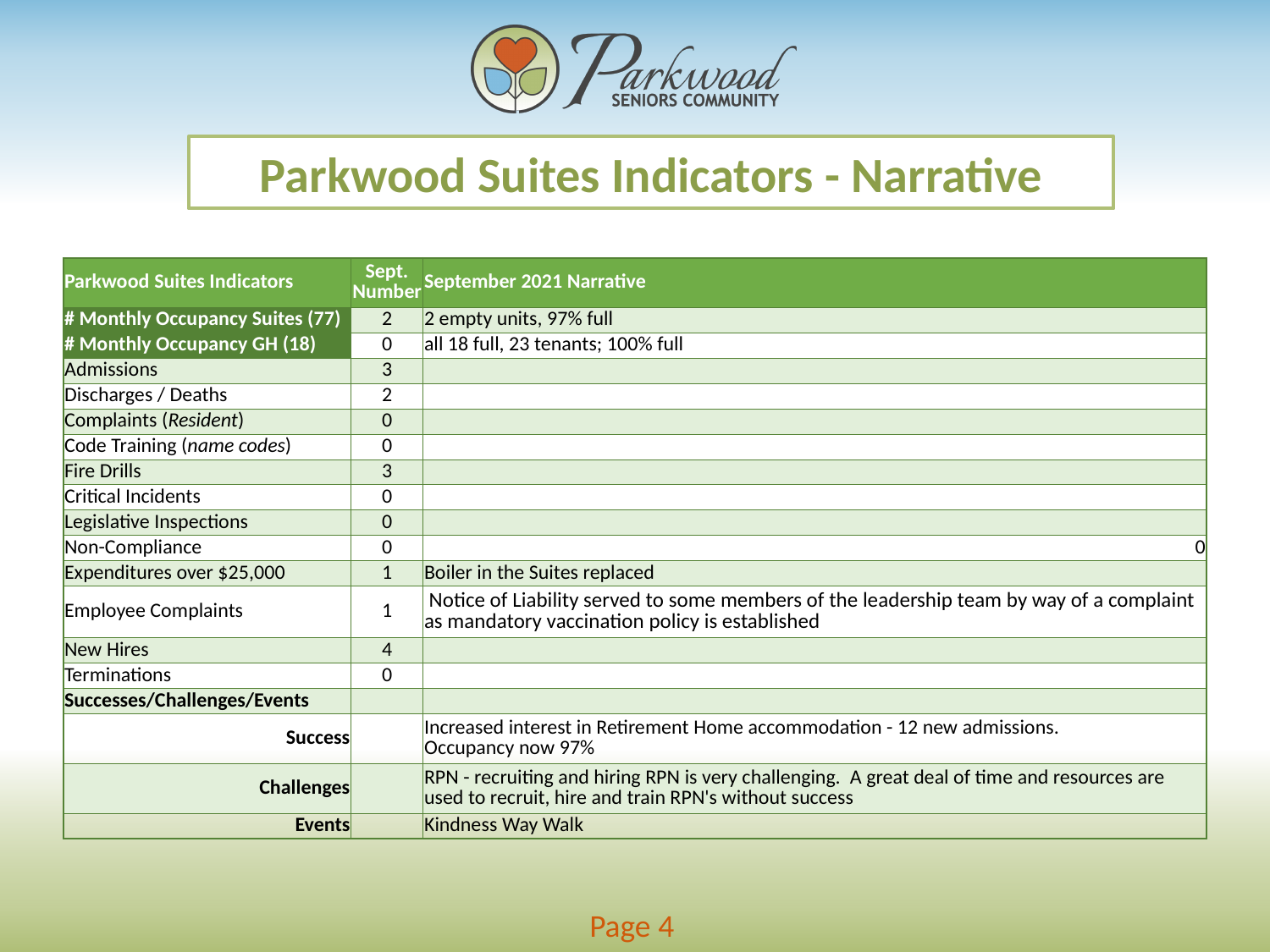

Parkwood Suites Indicators - Narrative
| Parkwood Suites Indicators | Sept. Number | September 2021 Narrative |
| --- | --- | --- |
| # Monthly Occupancy Suites (77) | 2 | 2 empty units, 97% full |
| # Monthly Occupancy GH (18) | 0 | all 18 full, 23 tenants; 100% full |
| Admissions | 3 |  |
| Discharges / Deaths | 2 |  |
| Complaints (Resident) | 0 |  |
| Code Training (name codes) | 0 |  |
| Fire Drills | 3 |  |
| Critical Incidents | 0 |  |
| Legislative Inspections | 0 |  |
| Non-Compliance | 0 | 0 |
| Expenditures over $25,000 | 1 | Boiler in the Suites replaced |
| Employee Complaints | 1 | Notice of Liability served to some members of the leadership team by way of a complaint as mandatory vaccination policy is established |
| New Hires | 4 |  |
| Terminations | 0 |  |
| Successes/Challenges/Events |  |  |
| Success |  | Increased interest in Retirement Home accommodation - 12 new admissions. Occupancy now 97% |
| Challenges |  | RPN - recruiting and hiring RPN is very challenging. A great deal of time and resources are used to recruit, hire and train RPN's without success |
| Events |  | Kindness Way Walk |
Page 4